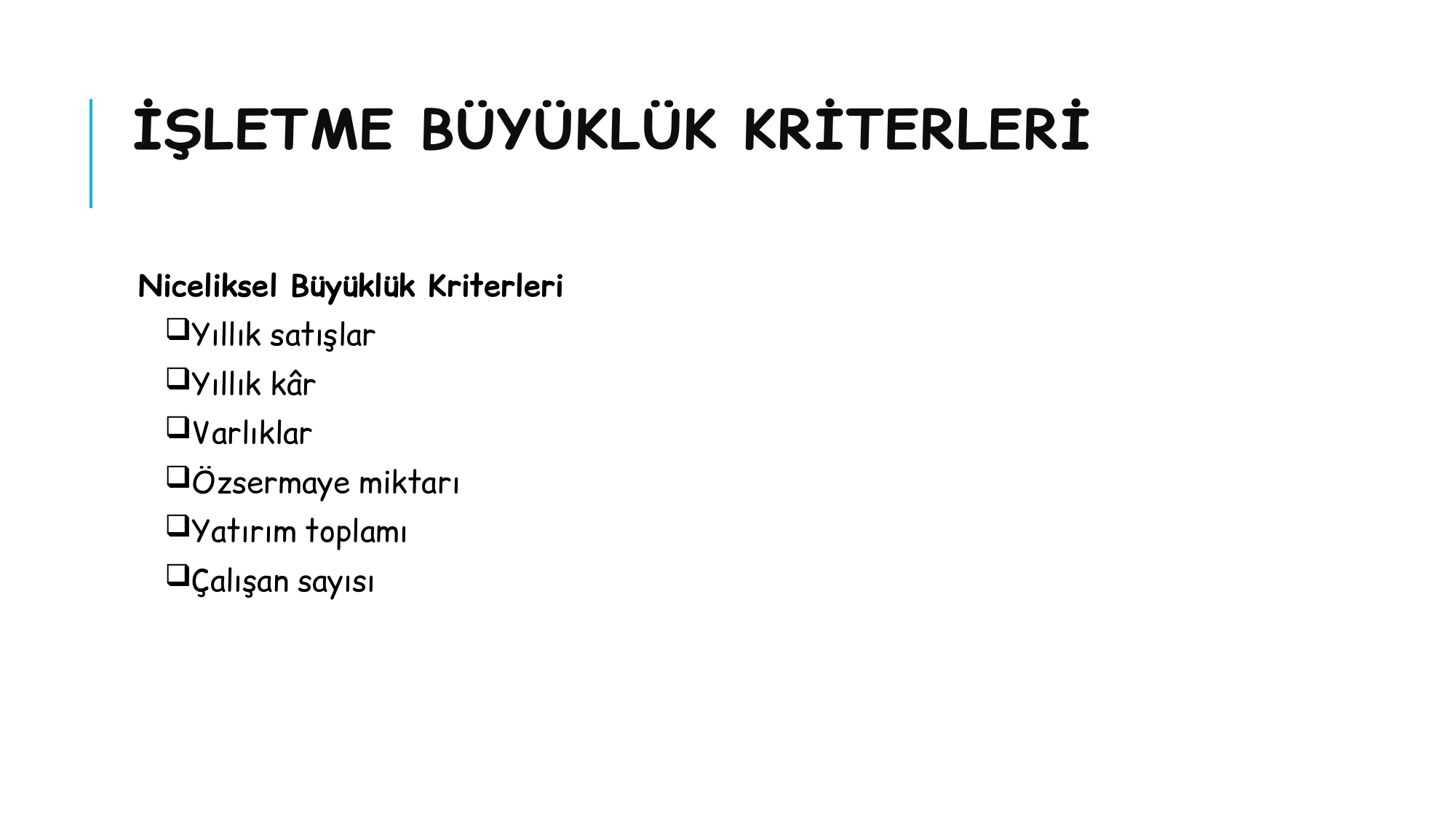

# İşletme Büyüklük Kriterleri
Niceliksel Büyüklük Kriterleri
Yıllık satışlar
Yıllık kâr
Varlıklar
Özsermaye miktarı
Yatırım toplamı
Çalışan sayısı